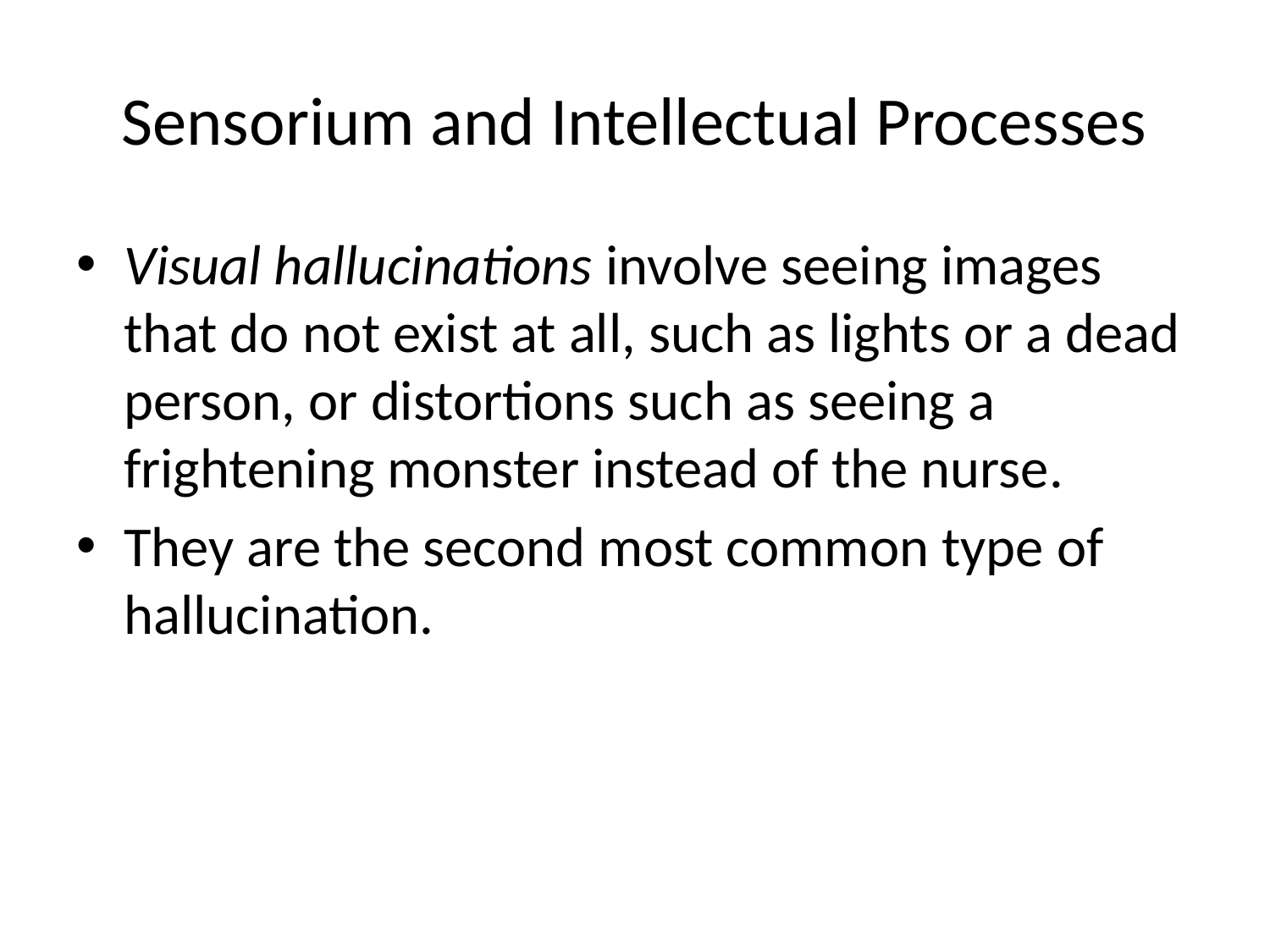

# Sensorium and Intellectual Processes
Visual hallucinations involve seeing images that do not exist at all, such as lights or a dead person, or distortions such as seeing a frightening monster instead of the nurse.
They are the second most common type of hallucination.